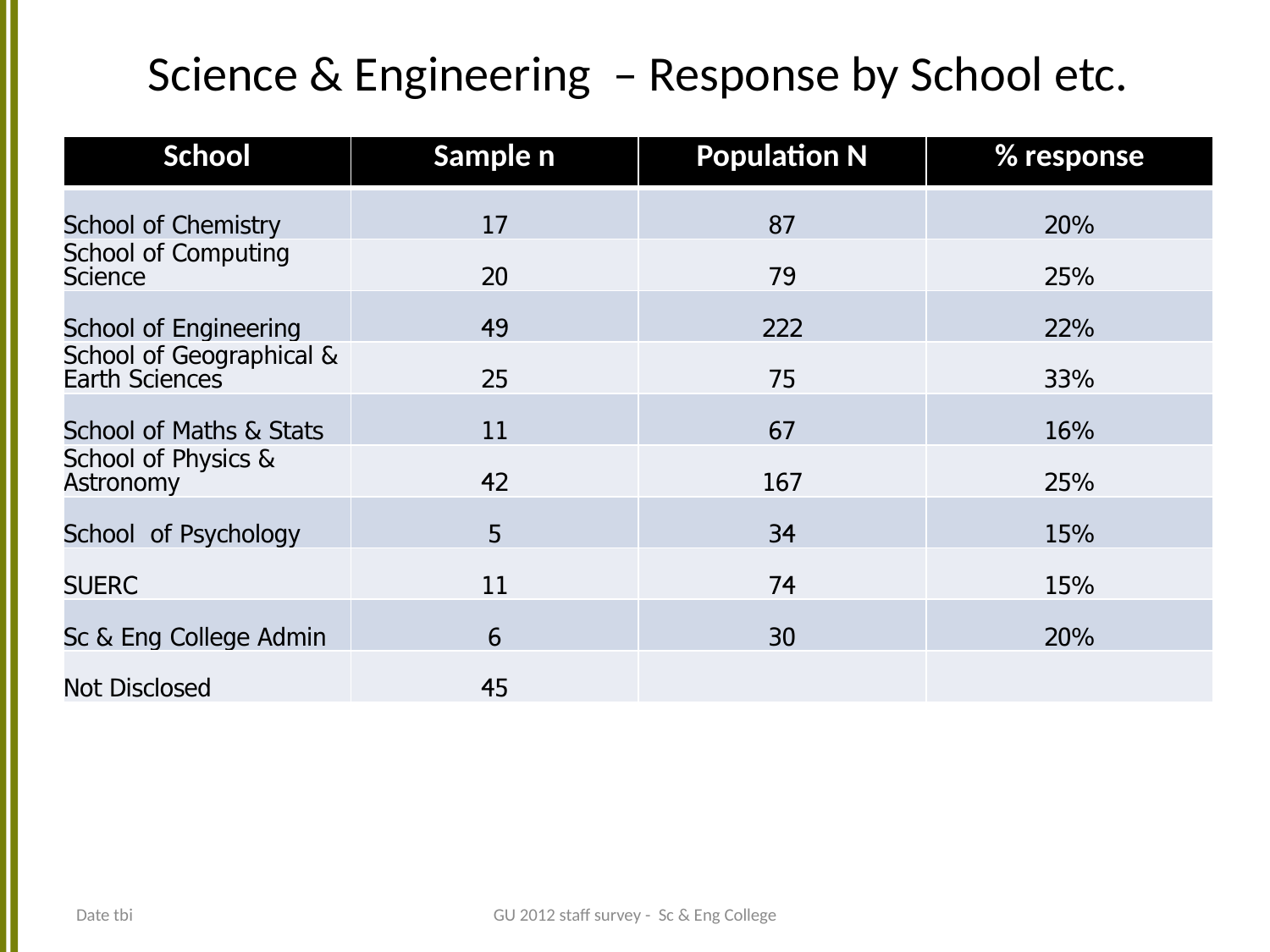

# Science & Engineering  – Response by School etc.
| School | Sample n | Population N | % response |
| --- | --- | --- | --- |
| School of Chemistry | 17 | 87 | 20% |
| School of Computing Science | 20 | 79 | 25% |
| School of Engineering | 49 | 222 | 22% |
| School of Geographical & Earth Sciences | 25 | 75 | 33% |
| School of Maths & Stats | 11 | 67 | 16% |
| School of Physics & Astronomy | 42 | 167 | 25% |
| School of Psychology | 5 | 34 | 15% |
| SUERC | 11 | 74 | 15% |
| Sc & Eng College Admin | 6 | 30 | 20% |
| Not Disclosed | 45 |  |  |
Date tbi
GU 2012 staff survey -  Sc & Eng College